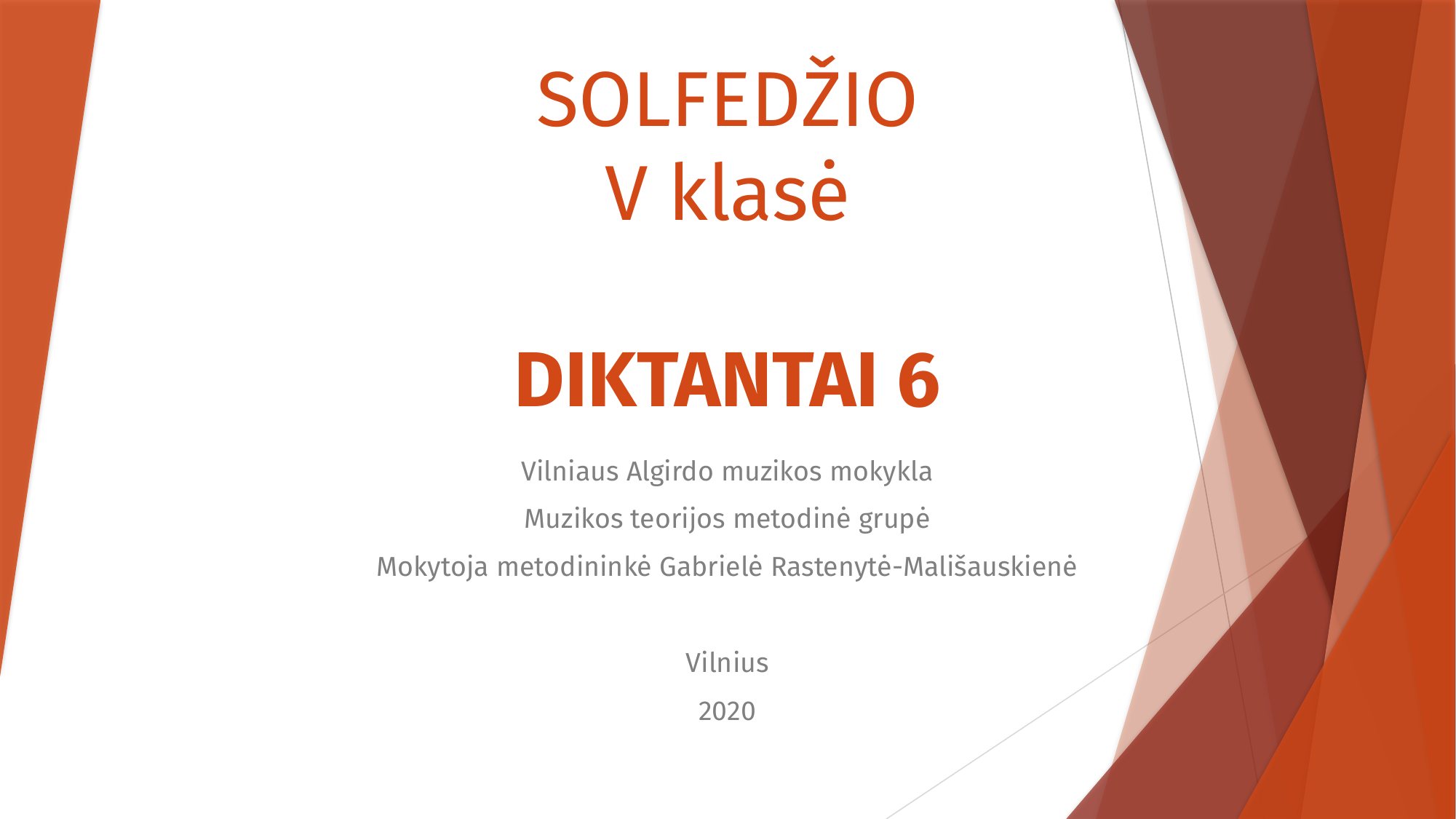

# SOLFEDŽIO V klasė DIKTANTAI 6
Vilniaus Algirdo muzikos mokykla
Muzikos teorijos metodinė grupė
Mokytoja metodininkė Gabrielė Rastenytė-Mališauskienė

Vilnius
2020